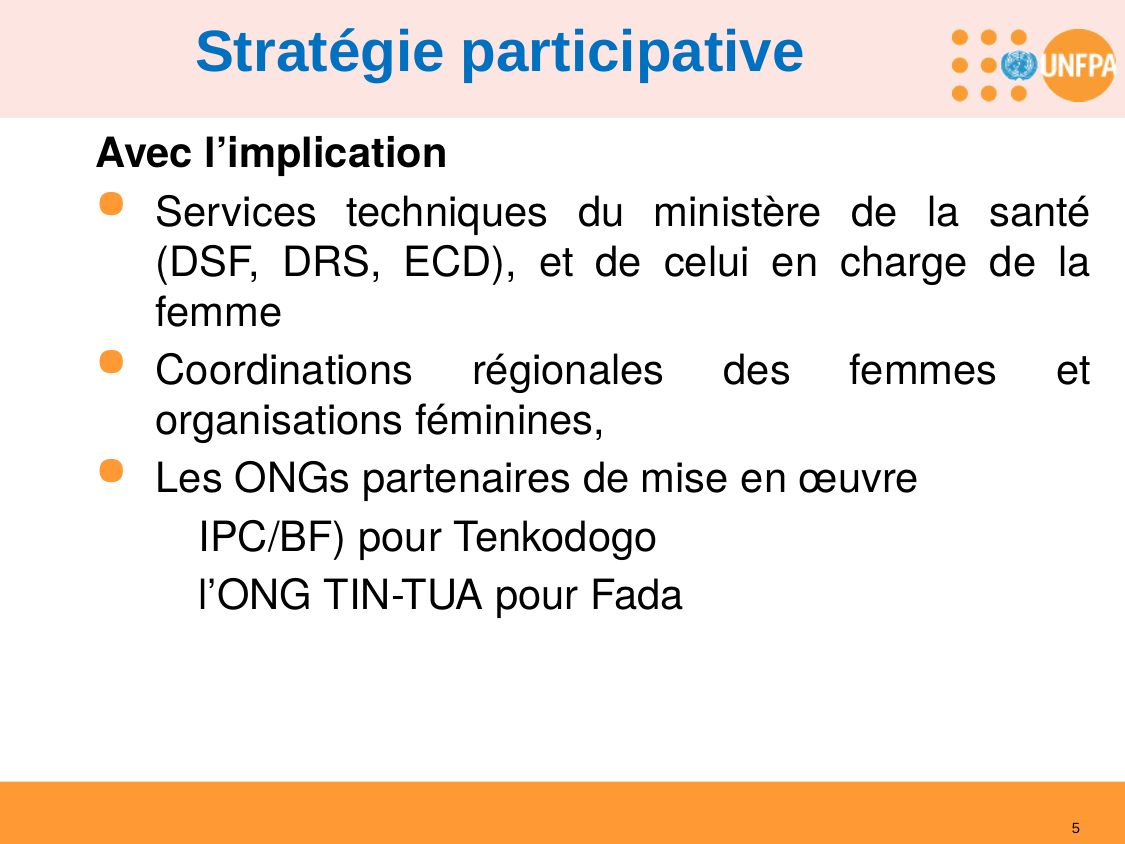

Stratégie participative
Avec l’implication
Services techniques du ministère de la santé (DSF, DRS, ECD), et de celui en charge de la femme
Coordinations régionales des femmes et organisations féminines,
Les ONGs partenaires de mise en œuvre
         IPC/BF) pour Tenkodogo
         l’ONG TIN-TUA pour Fada

5